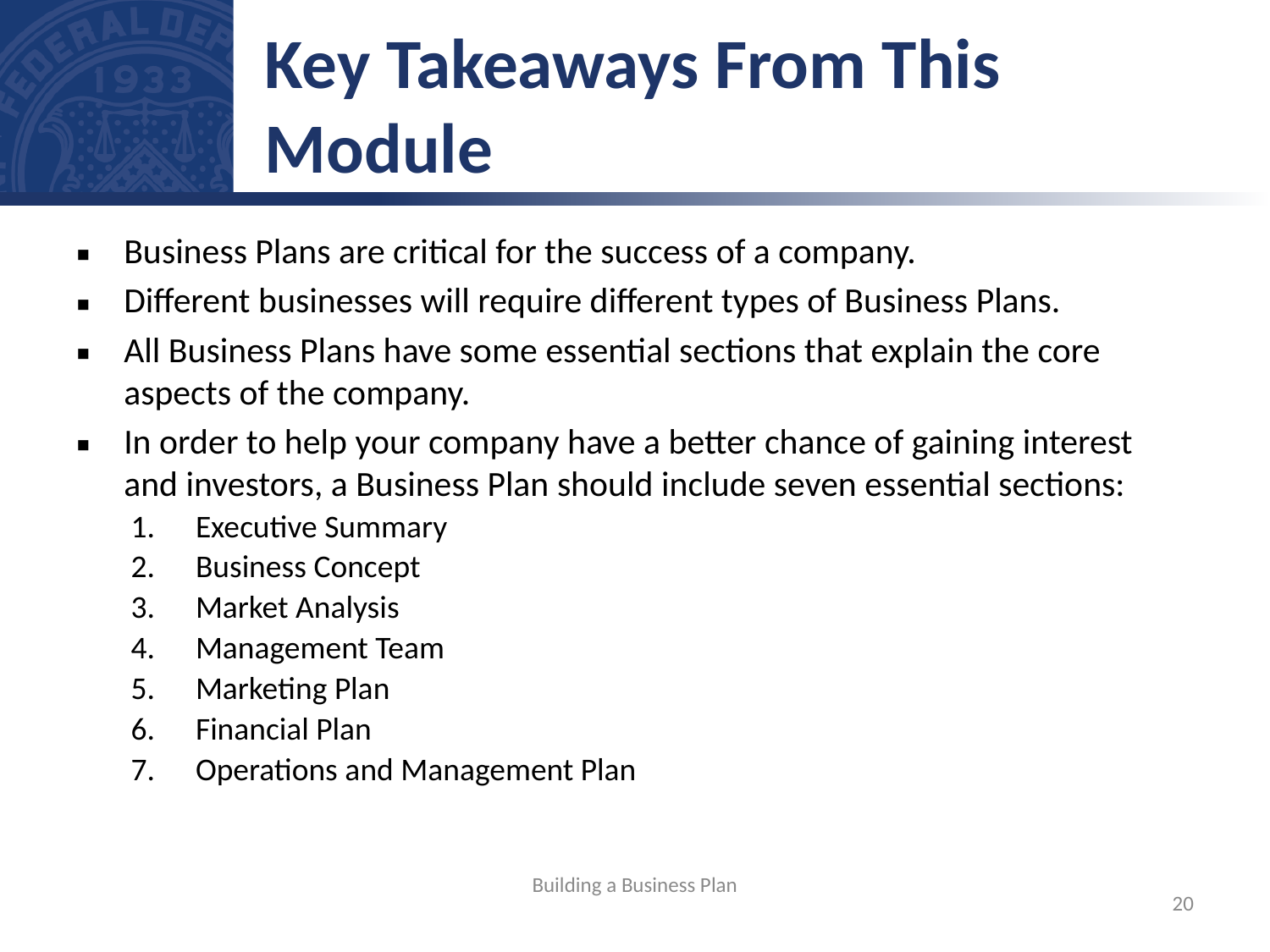

# Key Takeaways From This Module
Business Plans are critical for the success of a company.
Different businesses will require different types of Business Plans.
All Business Plans have some essential sections that explain the core aspects of the company.
In order to help your company have a better chance of gaining interest and investors, a Business Plan should include seven essential sections:
Executive Summary
Business Concept
Market Analysis
Management Team
Marketing Plan
Financial Plan
Operations and Management Plan

Building a Business Plan
20